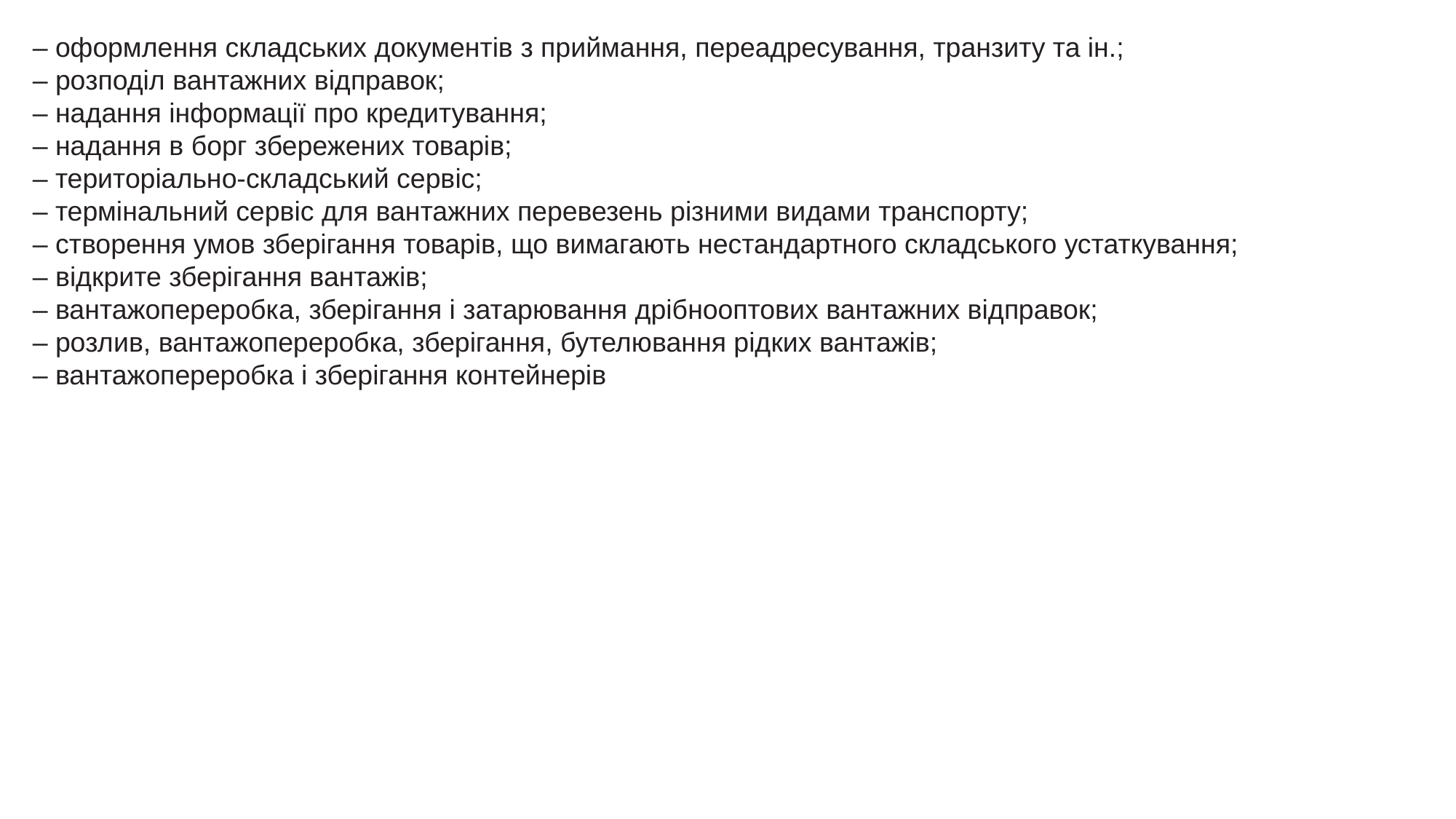

– оформлення складських документів з приймання, переадресування, транзиту та ін.;
– розподіл вантажних відправок;
– надання інформації про кредитування;
– надання в борг збережених товарів;
– територіально-складський сервіс;
– термінальний сервіс для вантажних перевезень різними видами транспорту;
– створення умов зберігання товарів, що вимагають нестандартного складського устаткування;
– відкрите зберігання вантажів;
– вантажопереробка, зберігання і затарювання дрібнооптових вантажних відправок;
– розлив, вантажопереробка, зберігання, бутелювання рідких вантажів;
– вантажопереробка і зберігання контейнерів